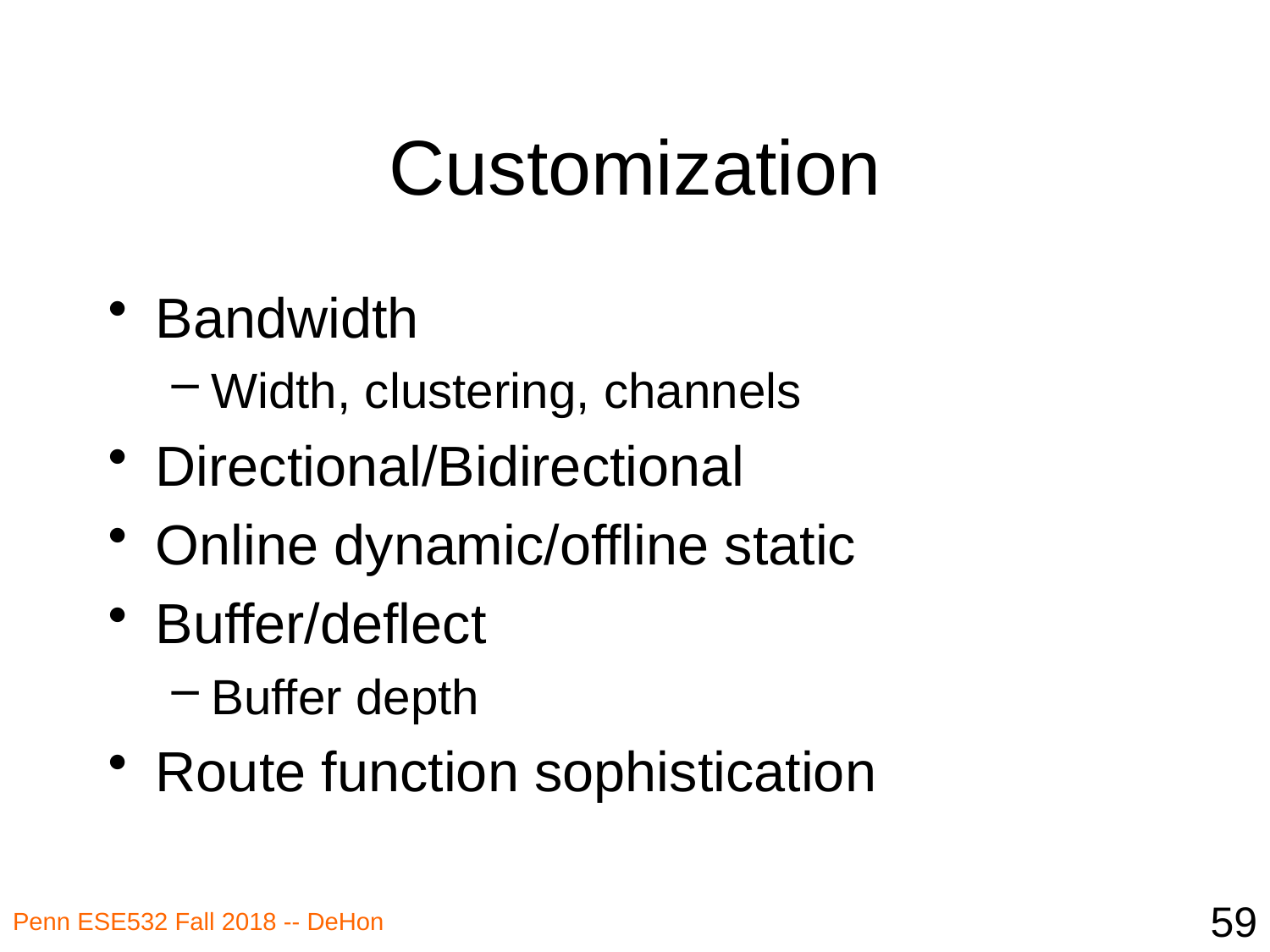

# Customization
Bandwidth
Width, clustering, channels
Directional/Bidirectional
Online dynamic/offline static
Buffer/deflect
Buffer depth
Route function sophistication
59
Penn ESE532 Fall 2018 -- DeHon